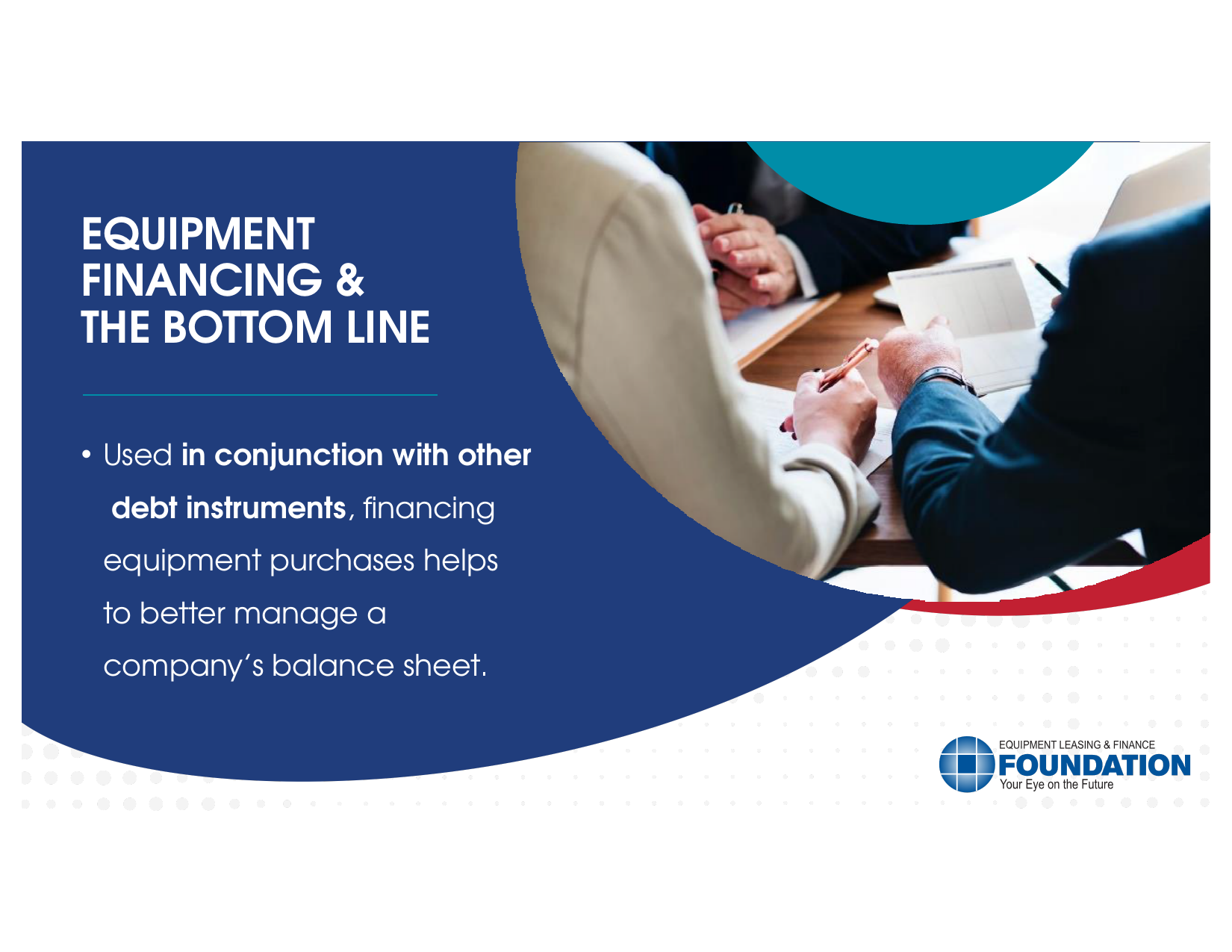

# EQUIPMENT  FINANCING &  THE BOTTOM LINE

Used in conjunction with other  debt instruments, financing  equipment purchases helps
to better manage a  company’s balance sheet.